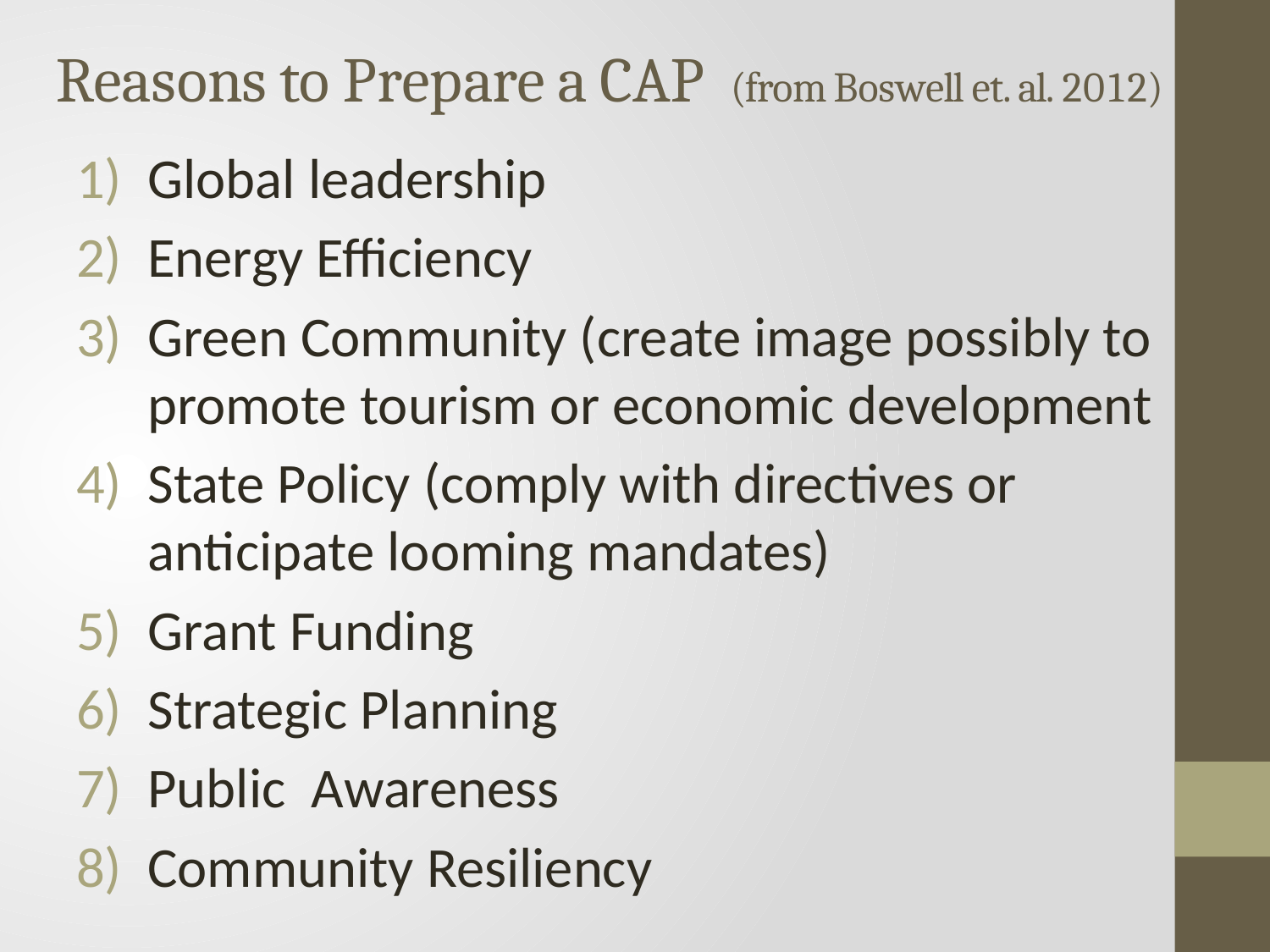

# Reasons to Prepare a CAP  (from Boswell et. al. 2012)
Global leadership
Energy Efficiency
Green Community (create image possibly to promote tourism or economic development
State Policy (comply with directives or anticipate looming mandates)
Grant Funding
Strategic Planning
Public  Awareness
Community Resiliency